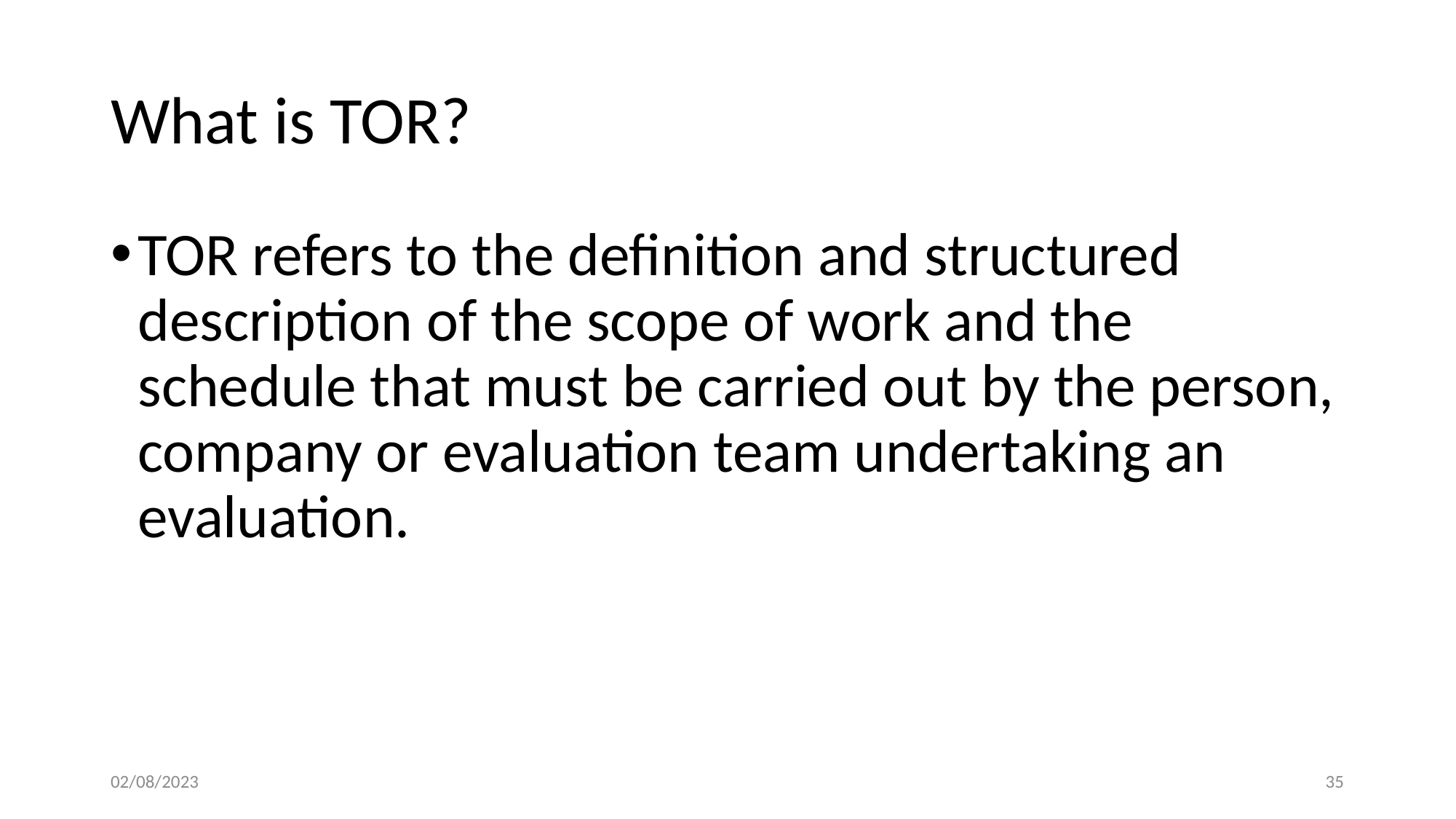

What is TOR?
TOR refers to the definition and structured description of the scope of work and the schedule that must be carried out by the person, company or evaluation team undertaking an evaluation.

02/08/2023
35